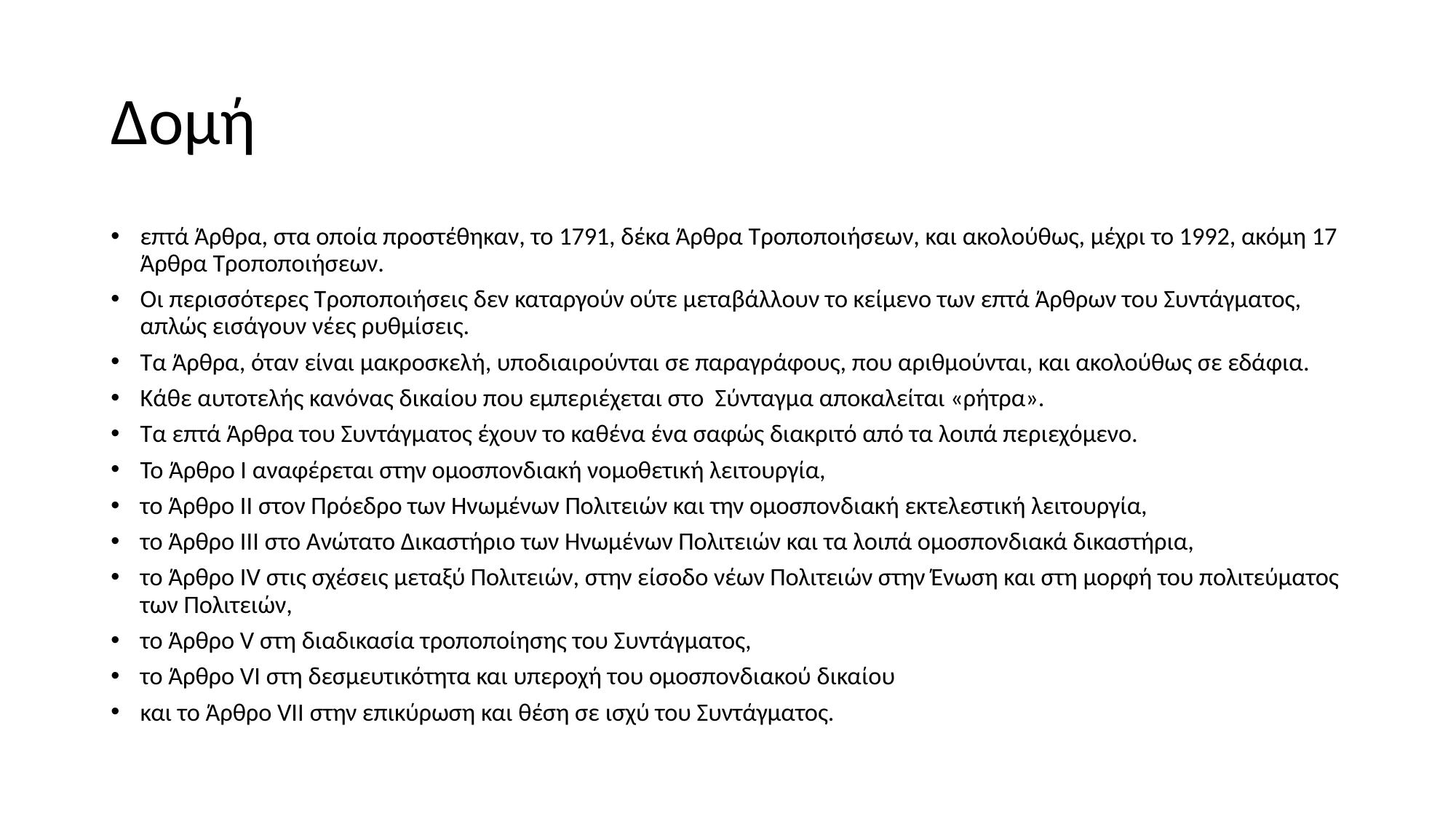

# Δομή
επτά Άρθρα, στα οποία προστέθηκαν, το 1791, δέκα Άρθρα Τροποποιήσεων, και ακολούθως, μέχρι το 1992, ακόμη 17 Άρθρα Τροποποιήσεων.
Οι περισσότερες Τροποποιήσεις δεν καταργούν ούτε μεταβάλλουν το κείμενο των επτά Άρθρων του Συντάγματος, απλώς εισάγουν νέες ρυθμίσεις.
Τα Άρθρα, όταν είναι μακροσκελή, υποδιαιρούνται σε παραγράφους, που αριθμούνται, και ακολούθως σε εδάφια.
Κάθε αυτοτελής κανόνας δικαίου που εμπεριέχεται στο  Σύνταγμα αποκαλείται «ρήτρα».
Τα επτά Άρθρα του Συντάγματος έχουν το καθένα ένα σαφώς διακριτό από τα λοιπά περιεχόμενο.
Το Άρθρο Ι αναφέρεται στην ομοσπονδιακή νομοθετική λειτουργία,
το Άρθρο ΙΙ στον Πρόεδρο των Ηνωμένων Πολιτειών και την ομοσπονδιακή εκτελεστική λειτουργία,
το Άρθρο ΙΙΙ στο Ανώτατο Δικαστήριο των Ηνωμένων Πολιτειών και τα λοιπά ομοσπονδιακά δικαστήρια,
το Άρθρο IV στις σχέσεις μεταξύ Πολιτειών, στην είσοδο νέων Πολιτειών στην Ένωση και στη μορφή του πολιτεύματος των Πολιτειών,
το Άρθρο V στη διαδικασία τροποποίησης του Συντάγματος,
το Άρθρο VI στη δεσμευτικότητα και υπεροχή του ομοσπονδιακού δικαίου
και το Άρθρο VII στην επικύρωση και θέση σε ισχύ του Συντάγματος.